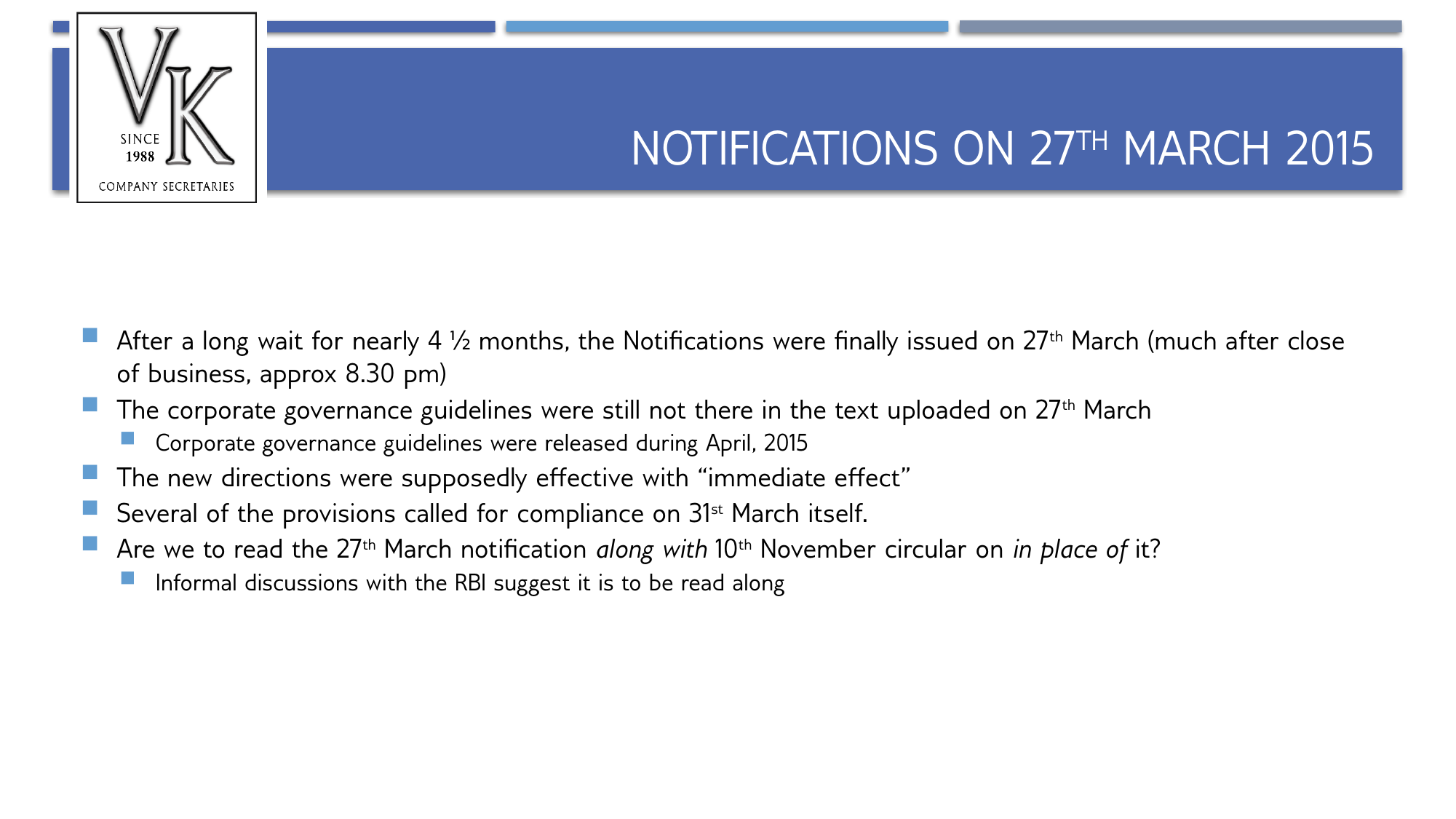

# Notifications on 27th March 2015
After a long wait for nearly 4 ½ months, the Notifications were finally issued on 27th March (much after close of business, approx 8.30 pm)
The corporate governance guidelines were still not there in the text uploaded on 27th March
Corporate governance guidelines were released during April, 2015
The new directions were supposedly effective with “immediate effect”
Several of the provisions called for compliance on 31st March itself.
Are we to read the 27th March notification along with 10th November circular on in place of it?
Informal discussions with the RBI suggest it is to be read along